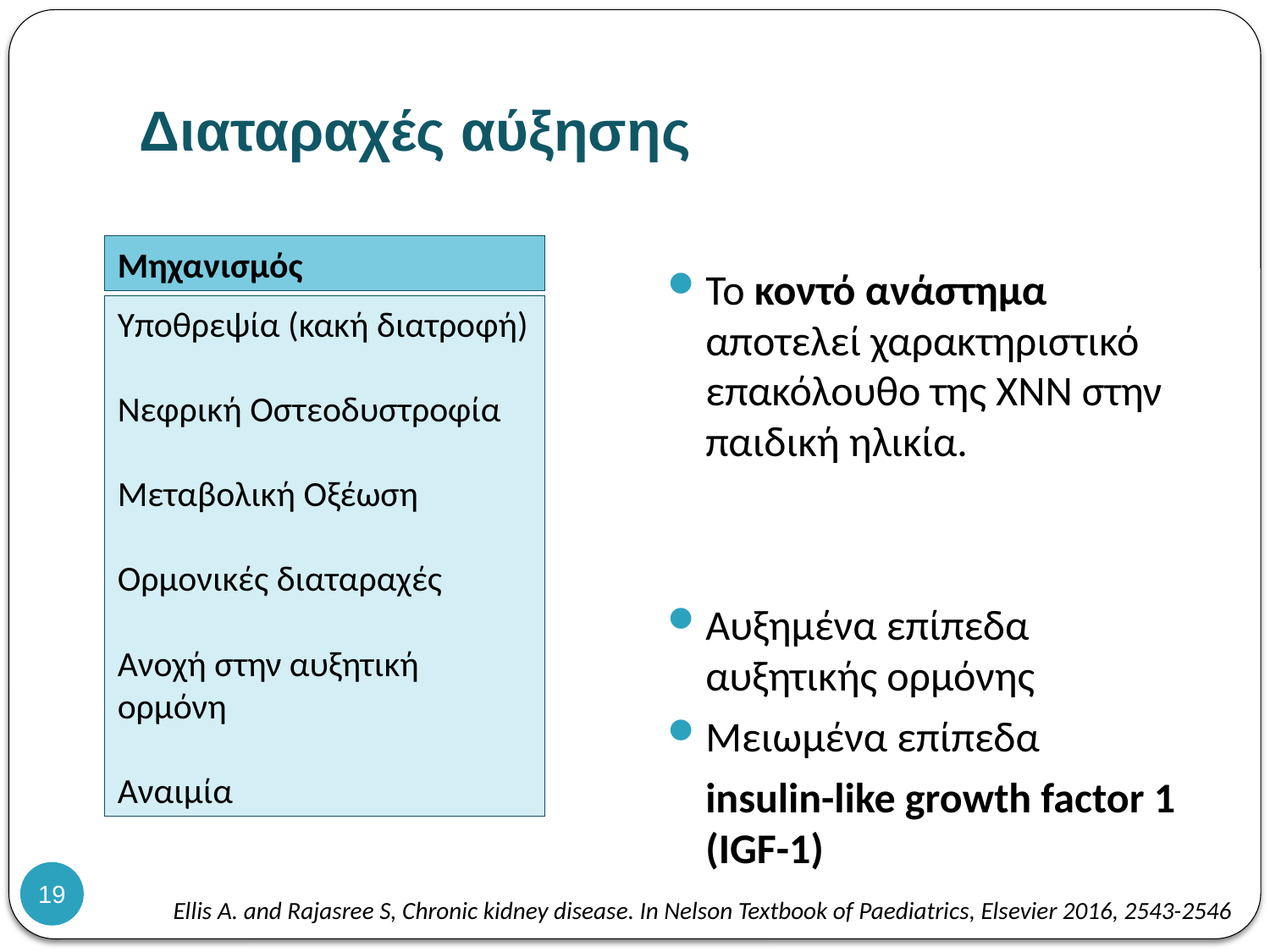

# Διαταραχές αύξησης
Μηχανισμός
Το κοντό ανάστημα αποτελεί χαρακτηριστικό επακόλουθο της ΧΝΝ στην παιδική ηλικία.

Αυξημένα επίπεδα αυξητικής ορμόνης
Μειωμένα επίπεδα
	insulin-like growth factor 1 (IGF-1)
Υποθρεψία (κακή διατροφή)

Νεφρική Οστεοδυστροφία

Μεταβολική Οξέωση

Ορμονικές διαταραχές

Ανοχή στην αυξητική ορμόνη

Αναιμία
19
Ellis A. and Rajasree S, Chronic kidney disease. In Nelson Textbook of Paediatrics, Elsevier 2016, 2543-2546